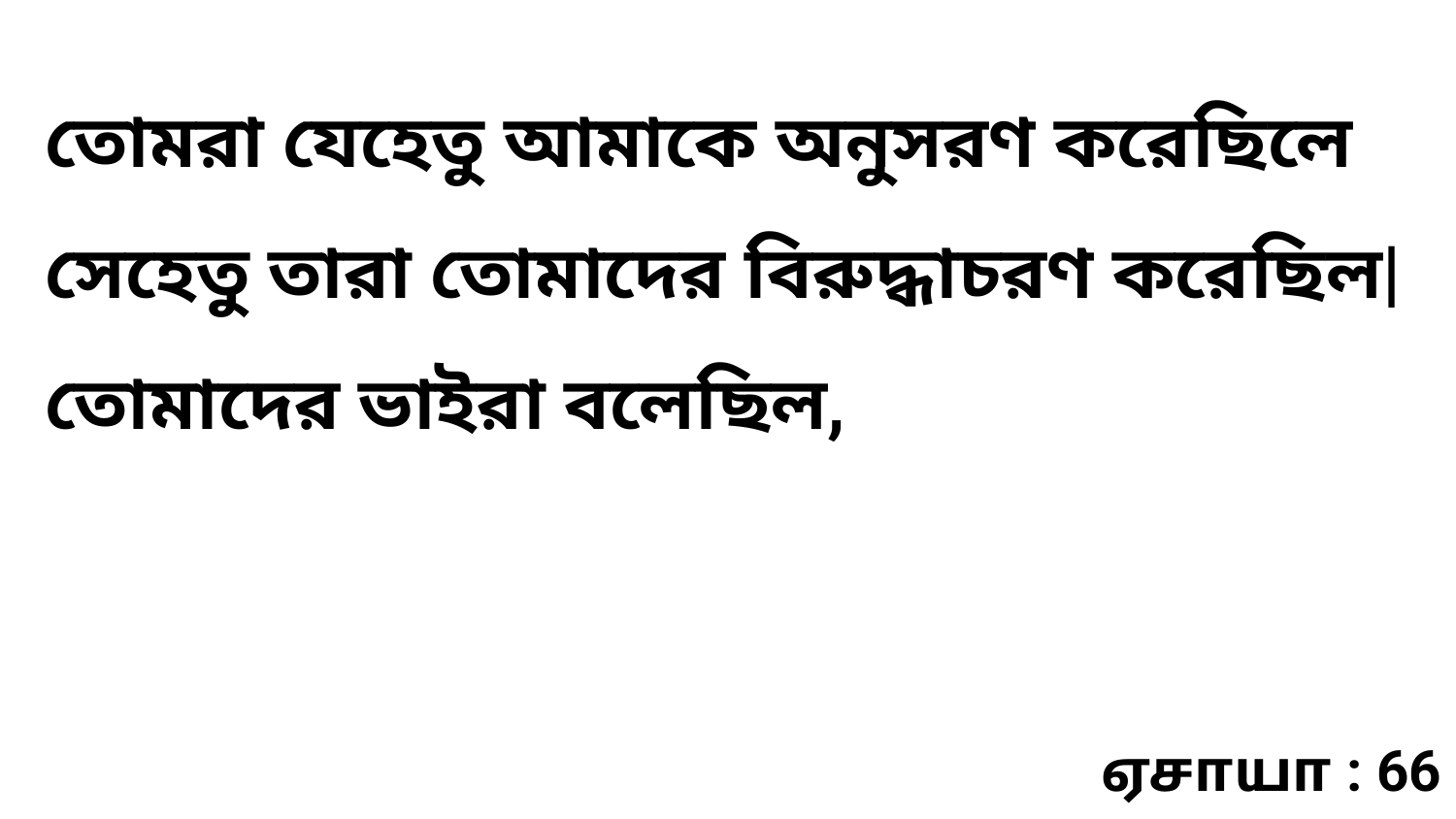

তোমরা যেহেতু আমাকে অনুসরণ করেছিলে সেহেতু তারা তোমাদের বিরুদ্ধাচরণ করেছিল| তোমাদের ভাইরা বলেছিল,
ஏசாயா : 66